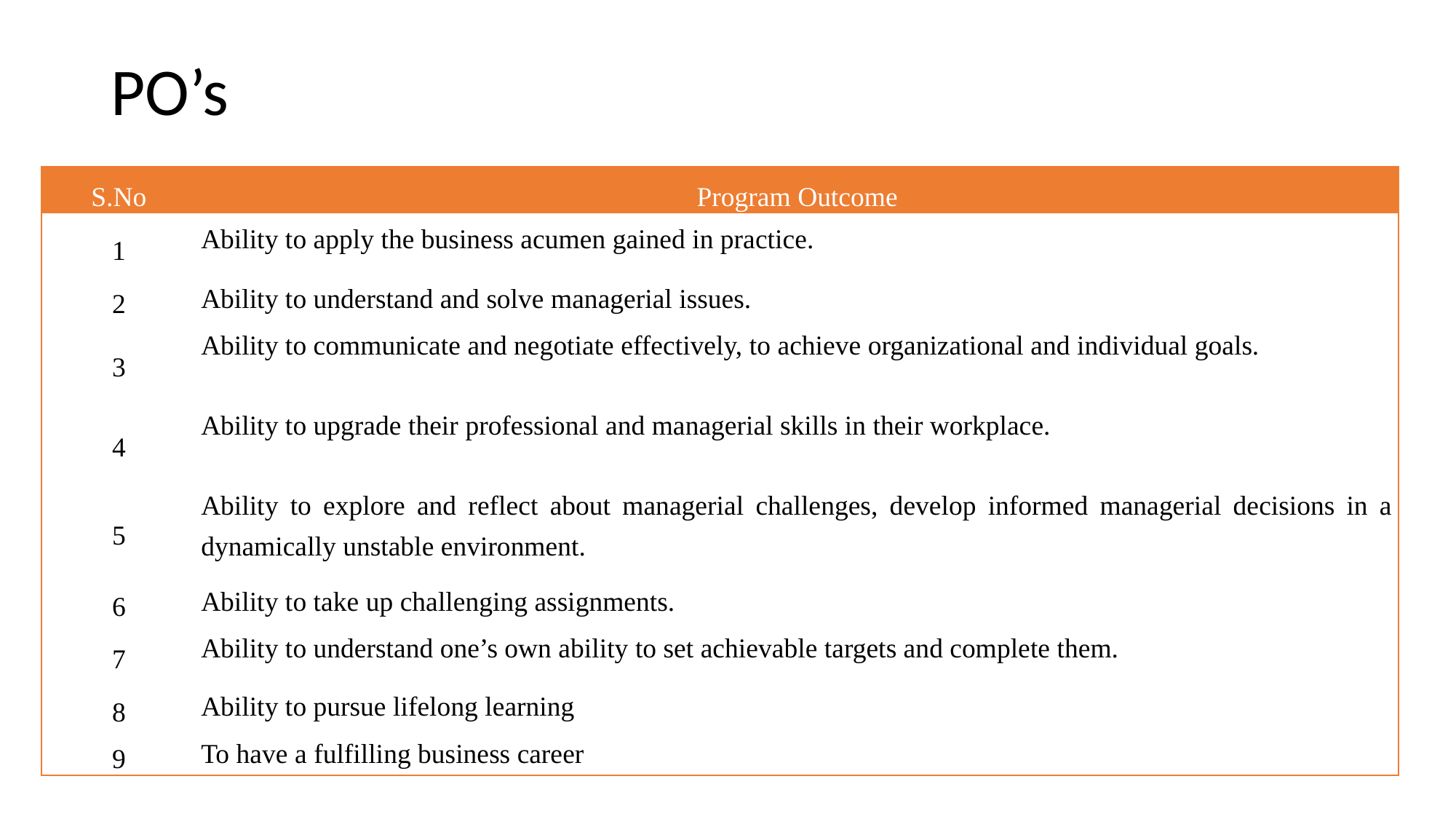

# PO’s
| S.No | Program Outcome |
| --- | --- |
| 1 | Ability to apply the business acumen gained in practice. |
| 2 | Ability to understand and solve managerial issues. |
| 3 | Ability to communicate and negotiate effectively, to achieve organizational and individual goals. |
| 4 | Ability to upgrade their professional and managerial skills in their workplace. |
| 5 | Ability to explore and reflect about managerial challenges, develop informed managerial decisions in a dynamically unstable environment. |
| 6 | Ability to take up challenging assignments. |
| 7 | Ability to understand one’s own ability to set achievable targets and complete them. |
| 8 | Ability to pursue lifelong learning |
| 9 | To have a fulfilling business career |